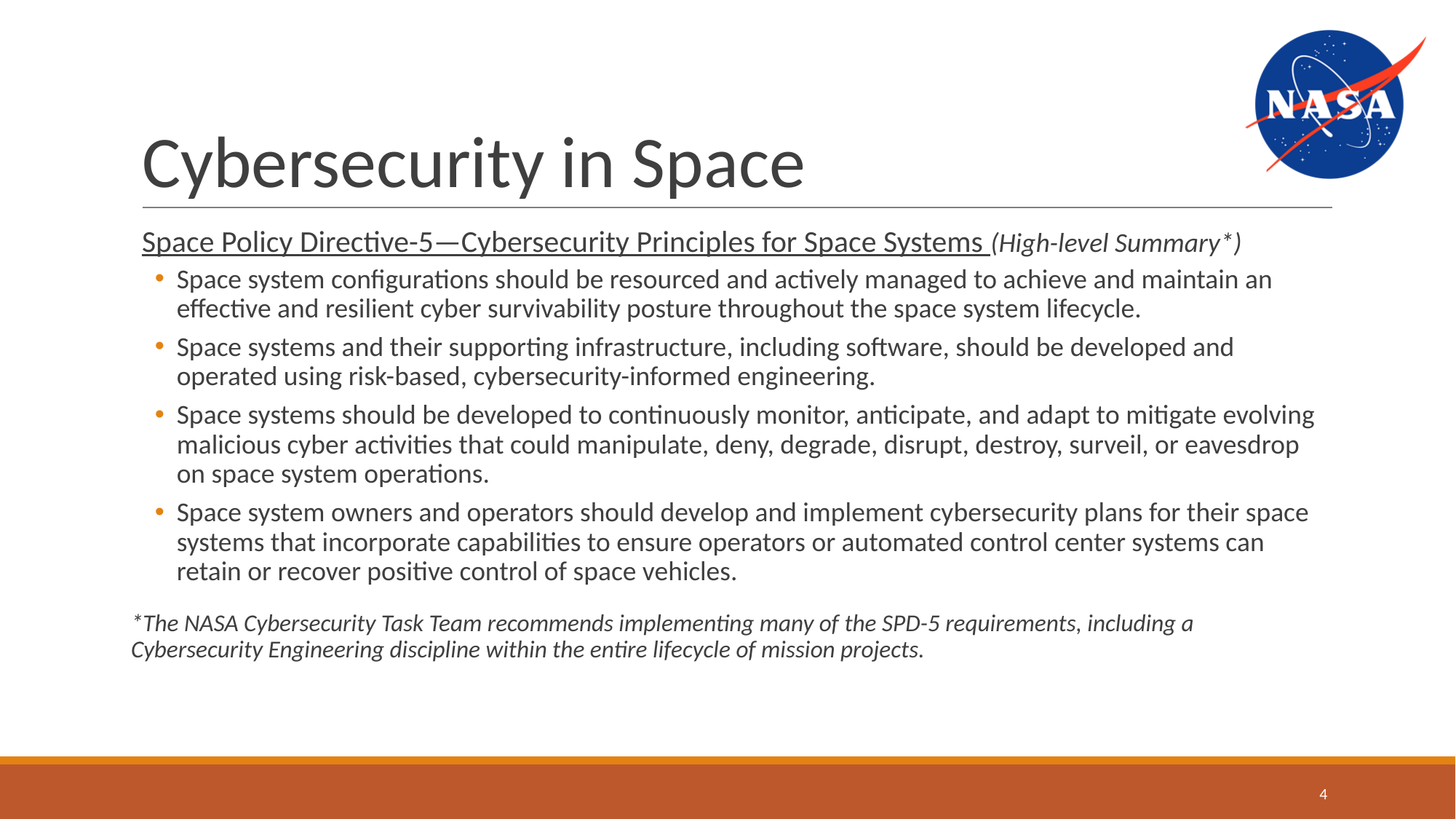

# Cybersecurity in Space
Space Policy Directive-5—Cybersecurity Principles for Space Systems (High-level Summary*)
Space system configurations should be resourced and actively managed to achieve and maintain an effective and resilient cyber survivability posture throughout the space system lifecycle.
Space systems and their supporting infrastructure, including software, should be developed and operated using risk-based, cybersecurity-informed engineering.
Space systems should be developed to continuously monitor, anticipate, and adapt to mitigate evolving malicious cyber activities that could manipulate, deny, degrade, disrupt, destroy, surveil, or eavesdrop on space system operations.
Space system owners and operators should develop and implement cybersecurity plans for their space systems that incorporate capabilities to ensure operators or automated control center systems can retain or recover positive control of space vehicles.
*The NASA Cybersecurity Task Team recommends implementing many of the SPD-5 requirements, including a Cybersecurity Engineering discipline within the entire lifecycle of mission projects.

4